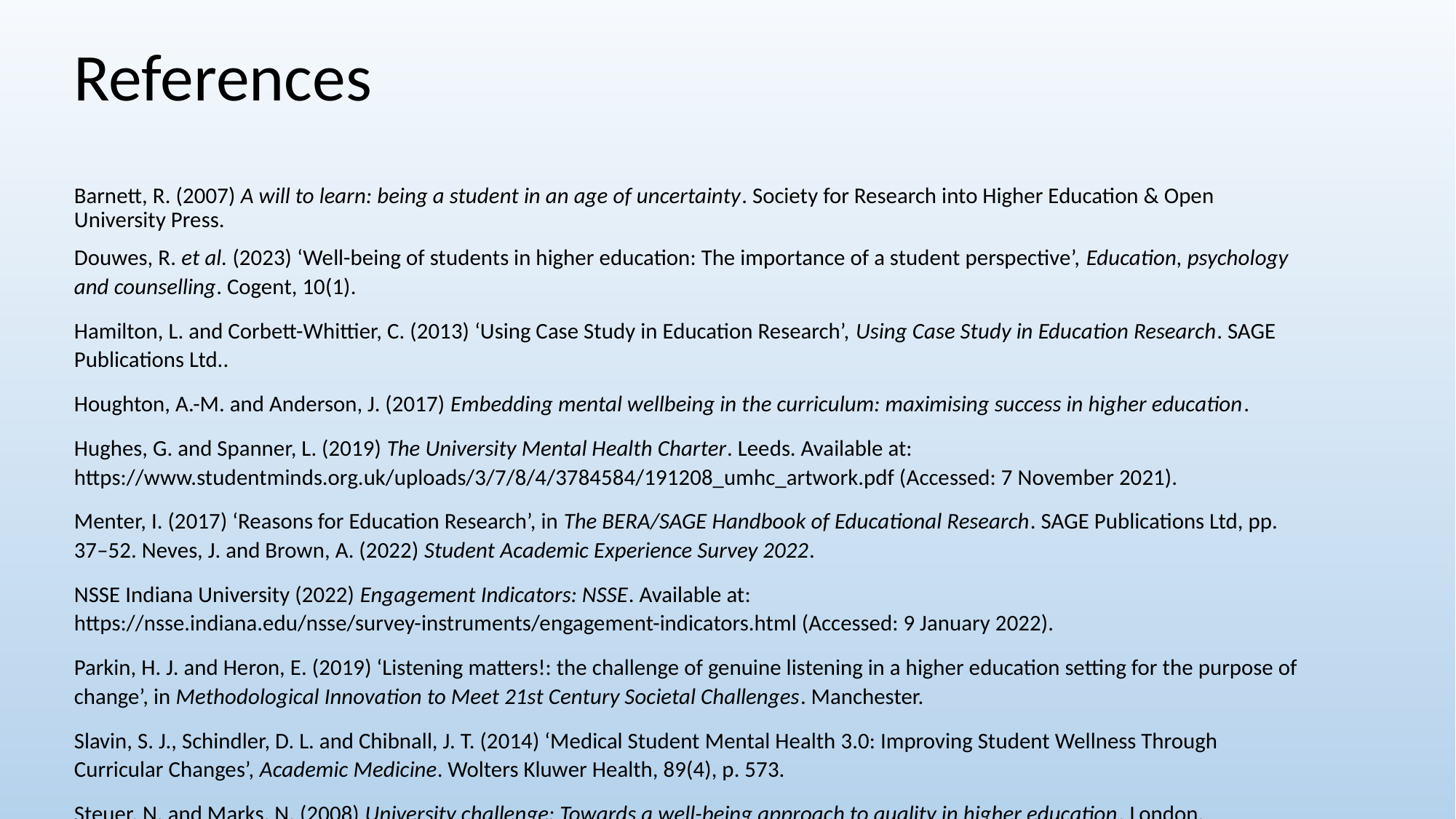

# References
Barnett, R. (2007) A will to learn: being a student in an age of uncertainty. Society for Research into Higher Education & Open University Press.
Douwes, R. et al. (2023) ‘Well-being of students in higher education: The importance of a student perspective’, Education, psychology and counselling. Cogent, 10(1).
Hamilton, L. and Corbett-Whittier, C. (2013) ‘Using Case Study in Education Research’, Using Case Study in Education Research. SAGE Publications Ltd..
Houghton, A.-M. and Anderson, J. (2017) Embedding mental wellbeing in the curriculum: maximising success in higher education.
Hughes, G. and Spanner, L. (2019) The University Mental Health Charter. Leeds. Available at: https://www.studentminds.org.uk/uploads/3/7/8/4/3784584/191208_umhc_artwork.pdf (Accessed: 7 November 2021).
Menter, I. (2017) ‘Reasons for Education Research’, in The BERA/SAGE Handbook of Educational Research. SAGE Publications Ltd, pp. 37–52. Neves, J. and Brown, A. (2022) Student Academic Experience Survey 2022.
NSSE Indiana University (2022) Engagement Indicators: NSSE. Available at: https://nsse.indiana.edu/nsse/survey-instruments/engagement-indicators.html (Accessed: 9 January 2022).
Parkin, H. J. and Heron, E. (2019) ‘Listening matters!: the challenge of genuine listening in a higher education setting for the purpose of change’, in Methodological Innovation to Meet 21st Century Societal Challenges. Manchester.
Slavin, S. J., Schindler, D. L. and Chibnall, J. T. (2014) ‘Medical Student Mental Health 3.0: Improving Student Wellness Through Curricular Changes’, Academic Medicine. Wolters Kluwer Health, 89(4), p. 573.
Steuer, N. and Marks, N. (2008) University challenge: Towards a well-being approach to quality in higher education. London.